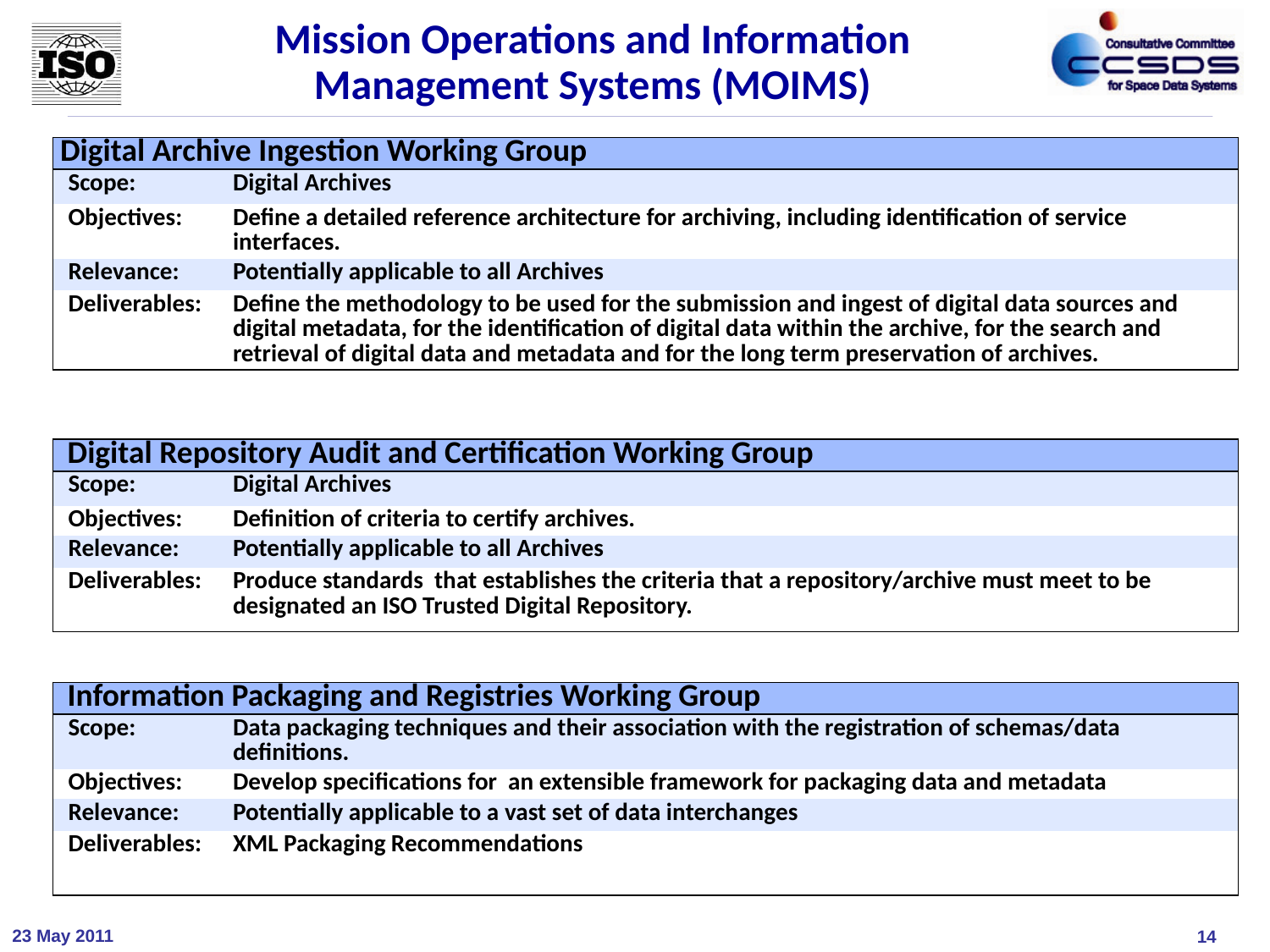

Mission Operations and Information Management Systems (MOIMS)

| Digital Archive Ingestion Working Group |  |
| --- | --- |
| Scope: | Digital Archives |
| Objectives: | Define a detailed reference architecture for archiving, including identification of service interfaces. |
| Relevance: | Potentially applicable to all Archives |
| Deliverables: | Define the methodology to be used for the submission and ingest of digital data sources and digital metadata, for the identification of digital data within the archive, for the search and retrieval of digital data and metadata and for the long term preservation of archives. |
| Digital Repository Audit and Certification Working Group |  |
| --- | --- |
| Scope: | Digital Archives |
| Objectives: | Definition of criteria to certify archives. |
| Relevance: | Potentially applicable to all Archives |
| Deliverables: | Produce standards that establishes the criteria that a repository/archive must meet to be designated an ISO Trusted Digital Repository. |
| Information Packaging and Registries Working Group |  |
| --- | --- |
| Scope: | Data packaging techniques and their association with the registration of schemas/data definitions. |
| Objectives: | Develop specifications for an extensible framework for packaging data and metadata |
| Relevance: | Potentially applicable to a vast set of data interchanges |
| Deliverables: | XML Packaging Recommendations |